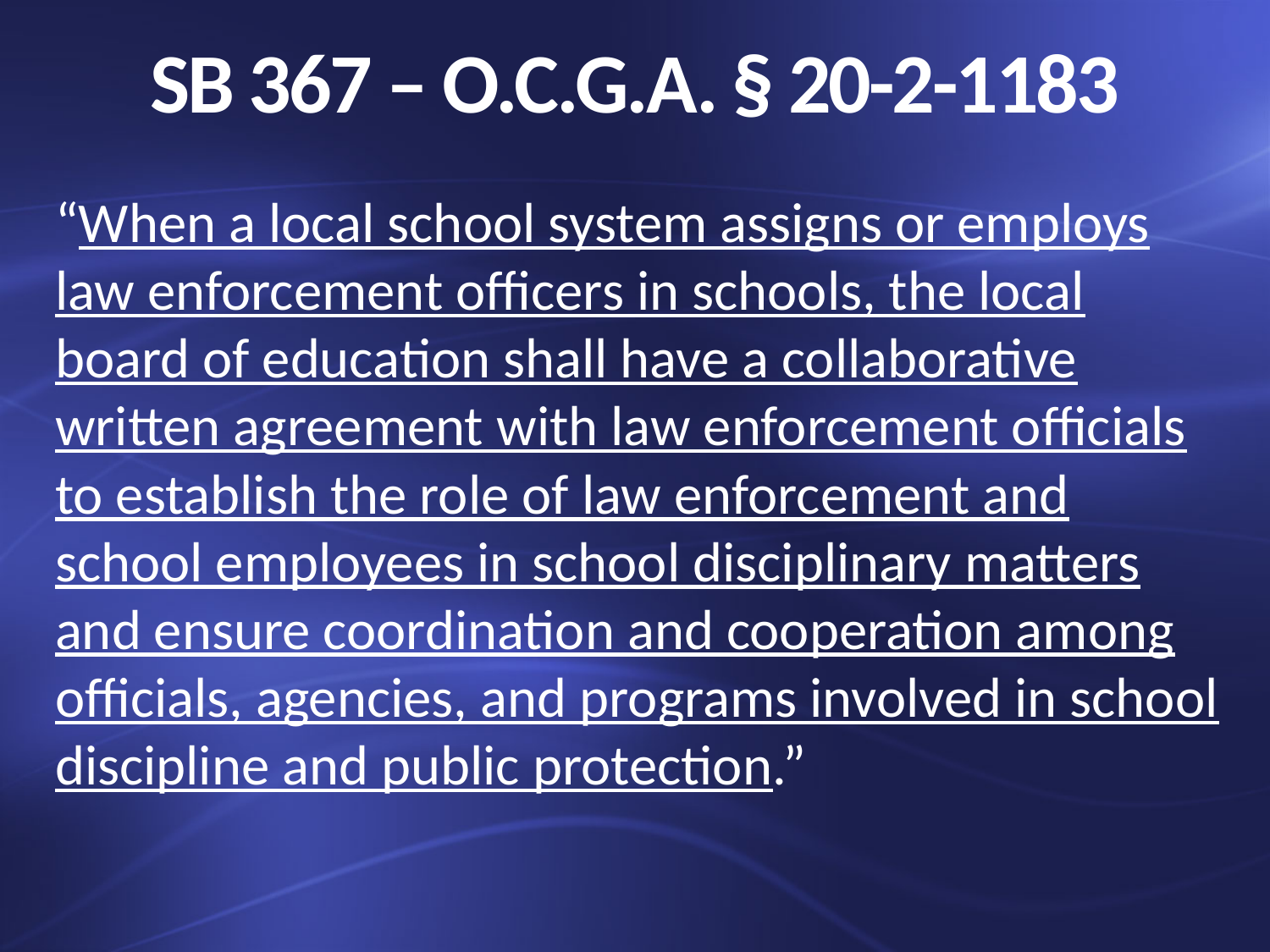

# SB 367 – O.C.G.A. § 20-2-1183
“When a local school system assigns or employs law enforcement officers in schools, the local board of education shall have a collaborative written agreement with law enforcement officials to establish the role of law enforcement and school employees in school disciplinary matters and ensure coordination and cooperation among officials, agencies, and programs involved in school discipline and public protection.”